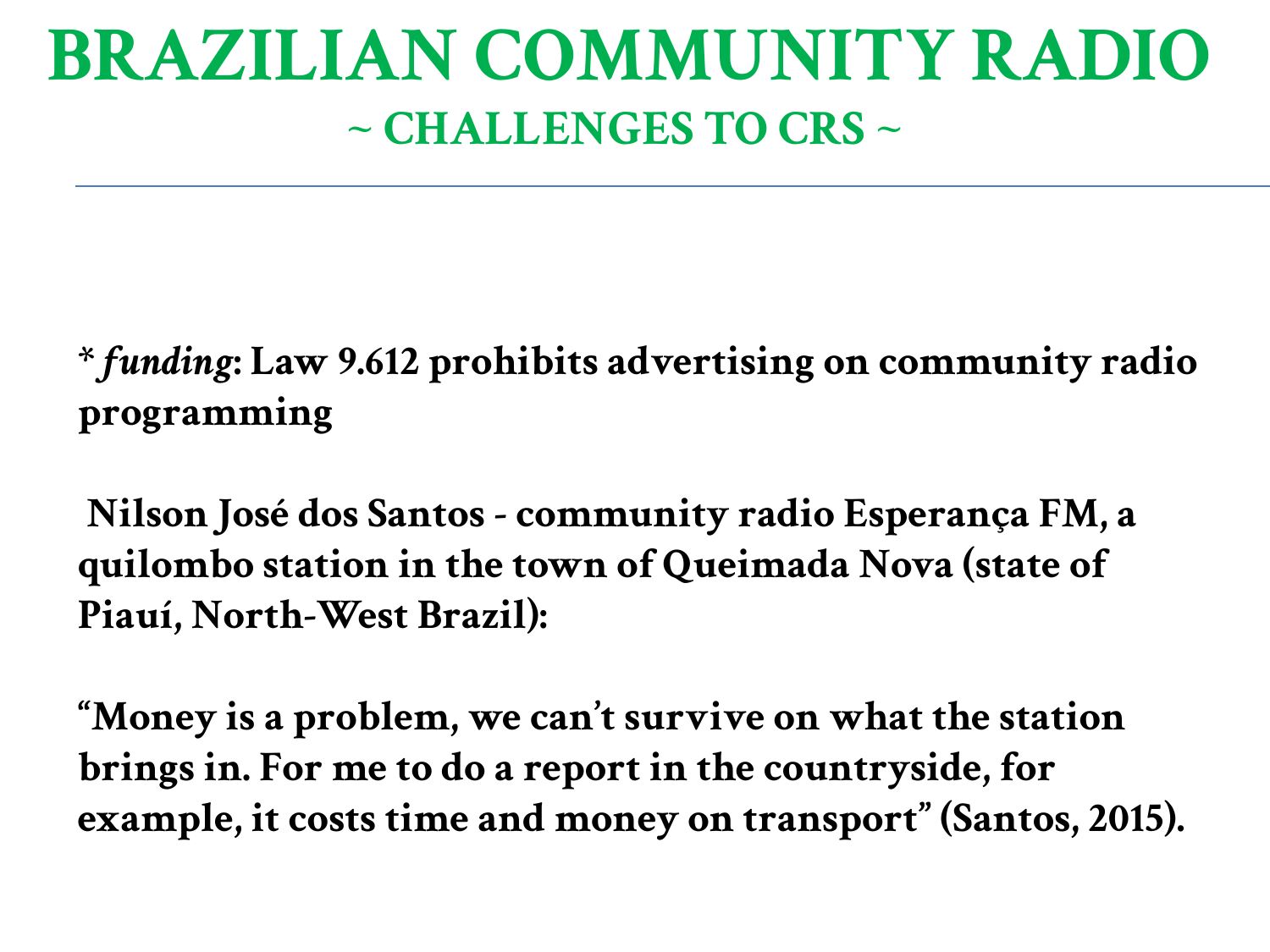

Brazilian Community Radio
~ Challenges to CRs ~
# * funding: Law 9.612 prohibits advertising on community radio programming Nilson José dos Santos - community radio Esperança FM, a quilombo station in the town of Queimada Nova (state of Piauí, North-West Brazil): “Money is a problem, we can’t survive on what the station brings in. For me to do a report in the countryside, for example, it costs time and money on transport” (Santos, 2015).